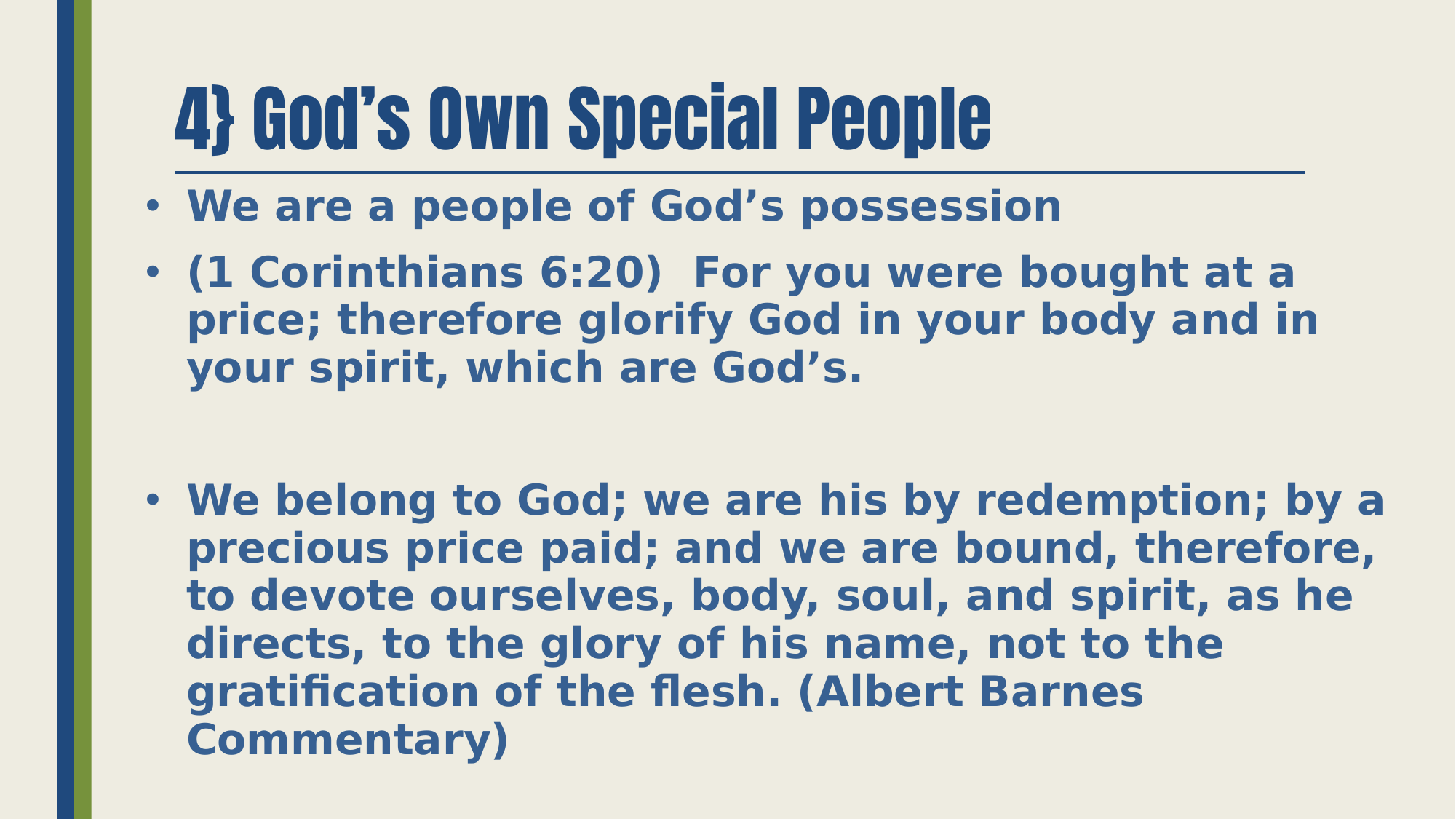

# 4} God’s Own Special People
We are a people of God’s possession
(1 Corinthians 6:20)  For you were bought at a price; therefore glorify God in your body and in your spirit, which are God’s.

We belong to God; we are his by redemption; by a precious price paid; and we are bound, therefore, to devote ourselves, body, soul, and spirit, as he directs, to the glory of his name, not to the gratification of the flesh. (Albert Barnes Commentary)